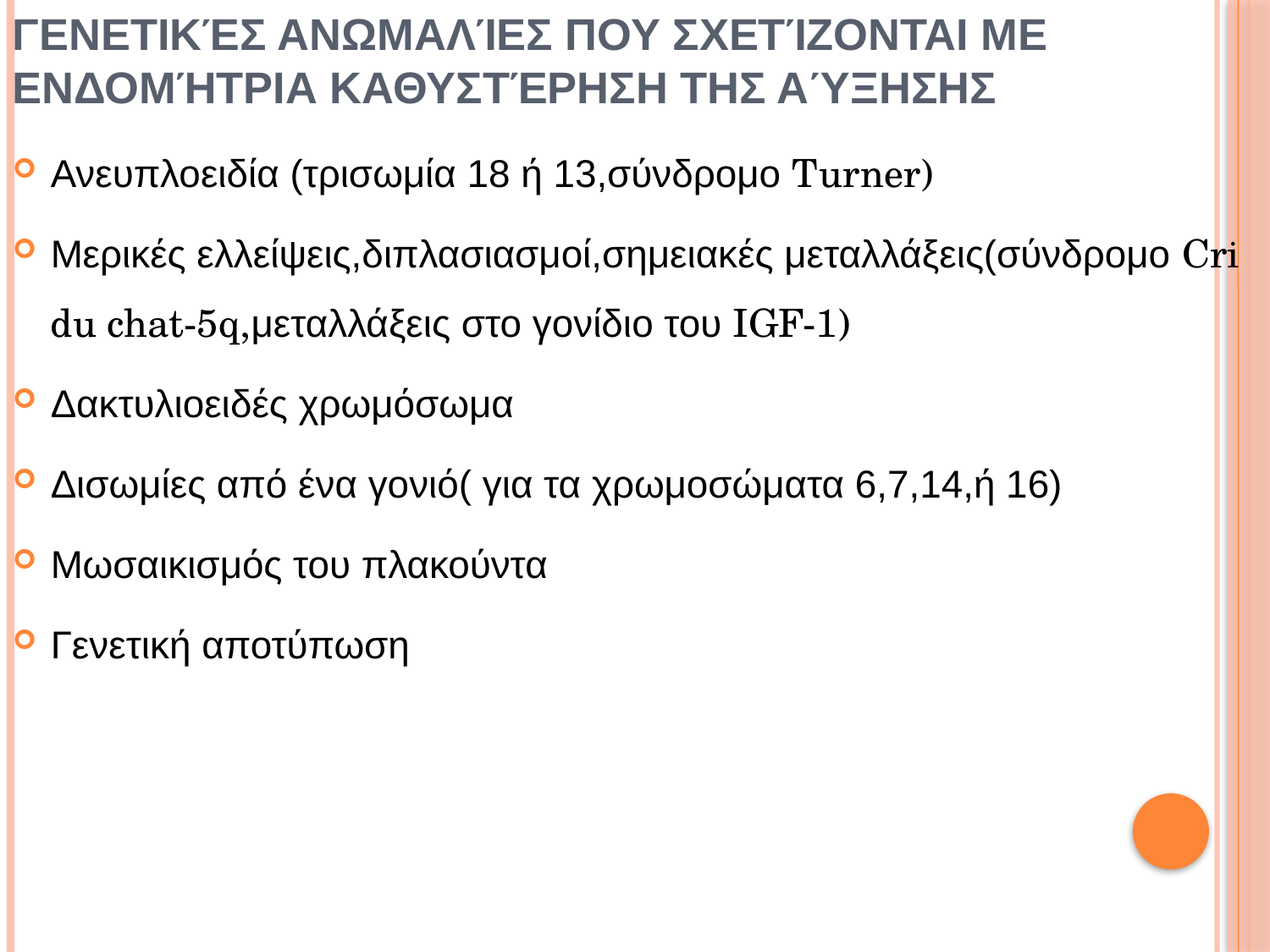

# Γενετικές ανωμαλίες που σχετίζονται με ενδομήτρια καθυστέρηση της αύξησης
Ανευπλοειδία (τρισωμία 18 ή 13,σύνδρομο Turner)
Μερικές ελλείψεις,διπλασιασμοί,σημειακές μεταλλάξεις(σύνδρομο Cri du chat-5q,μεταλλάξεις στο γονίδιο του IGF-1)
Δακτυλιοειδές χρωμόσωμα
Δισωμίες από ένα γονιό( για τα χρωμοσώματα 6,7,14,ή 16)
Μωσαικισμός του πλακούντα
Γενετική αποτύπωση